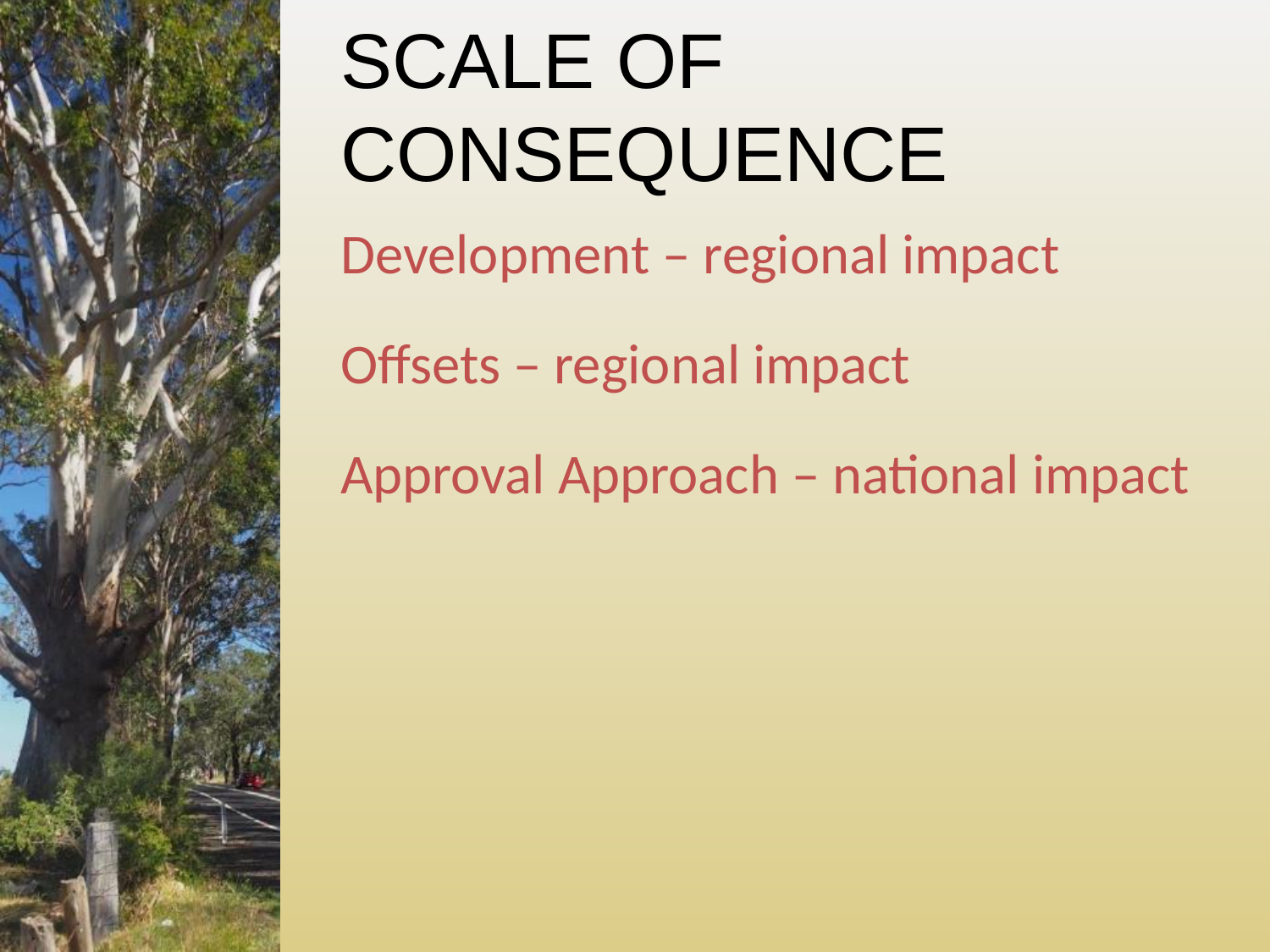

# SCALE OF CONSEQUENCE
Development – regional impact
Offsets – regional impact
Approval Approach – national impact